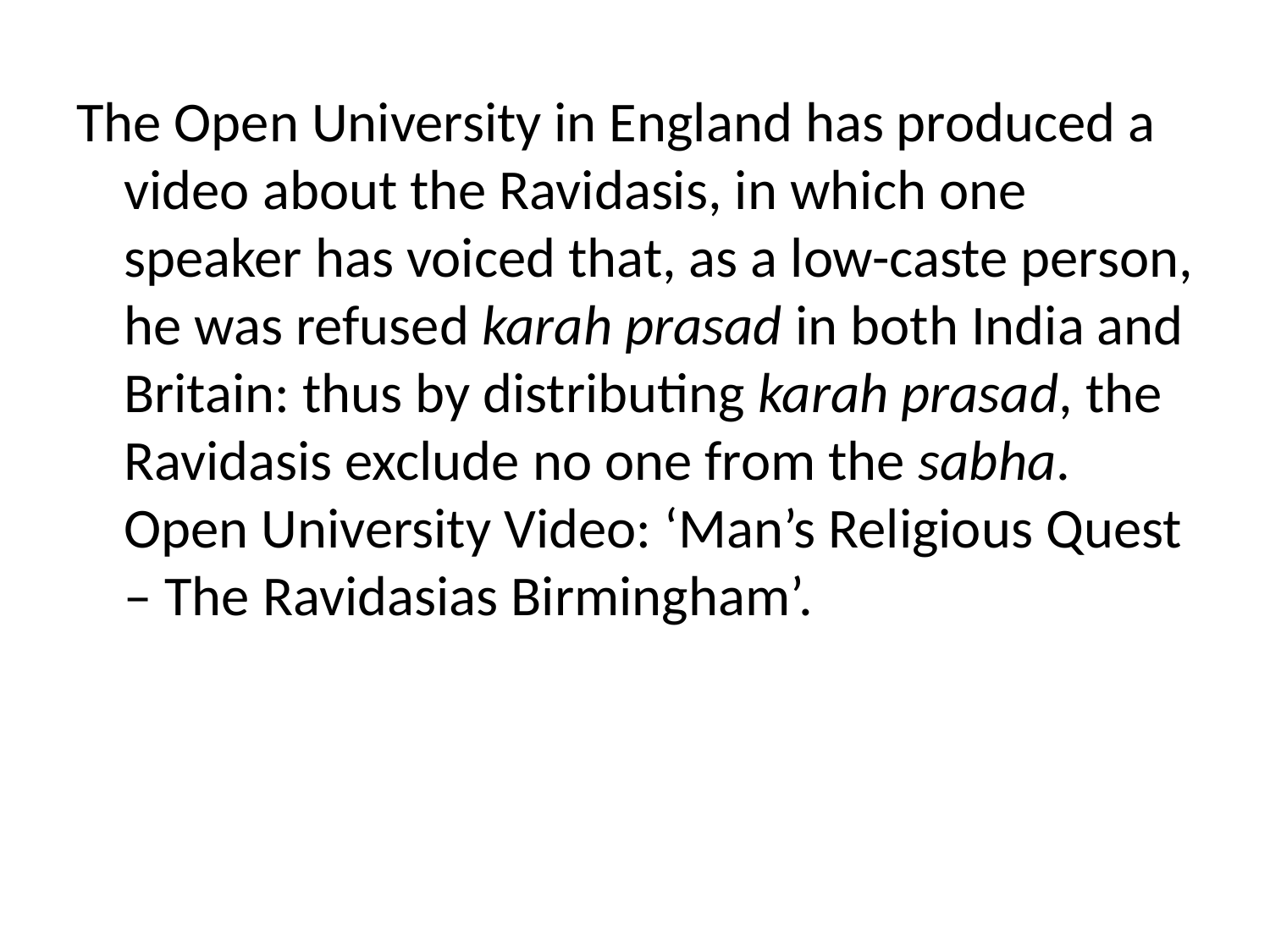

#
The Open University in England has produced a video about the Ravidasis, in which one speaker has voiced that, as a low-caste person, he was refused karah prasad in both India and Britain: thus by distributing karah prasad, the Ravidasis exclude no one from the sabha. Open University Video: ‘Man’s Religious Quest – The Ravidasias Birmingham’.